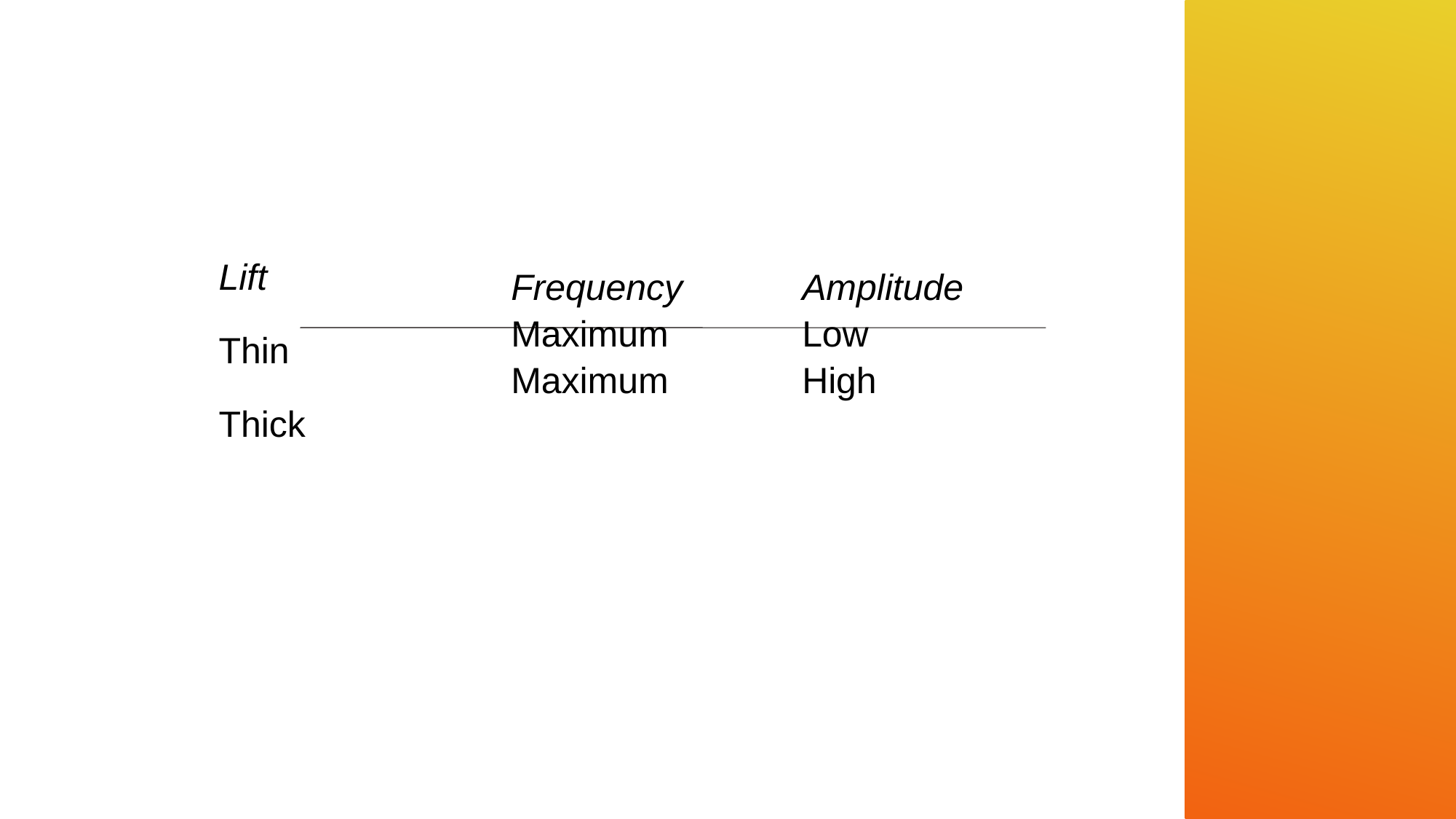

#
Lift
Thin
Thick
Frequency
Maximum
Maximum
Amplitude
Low
High